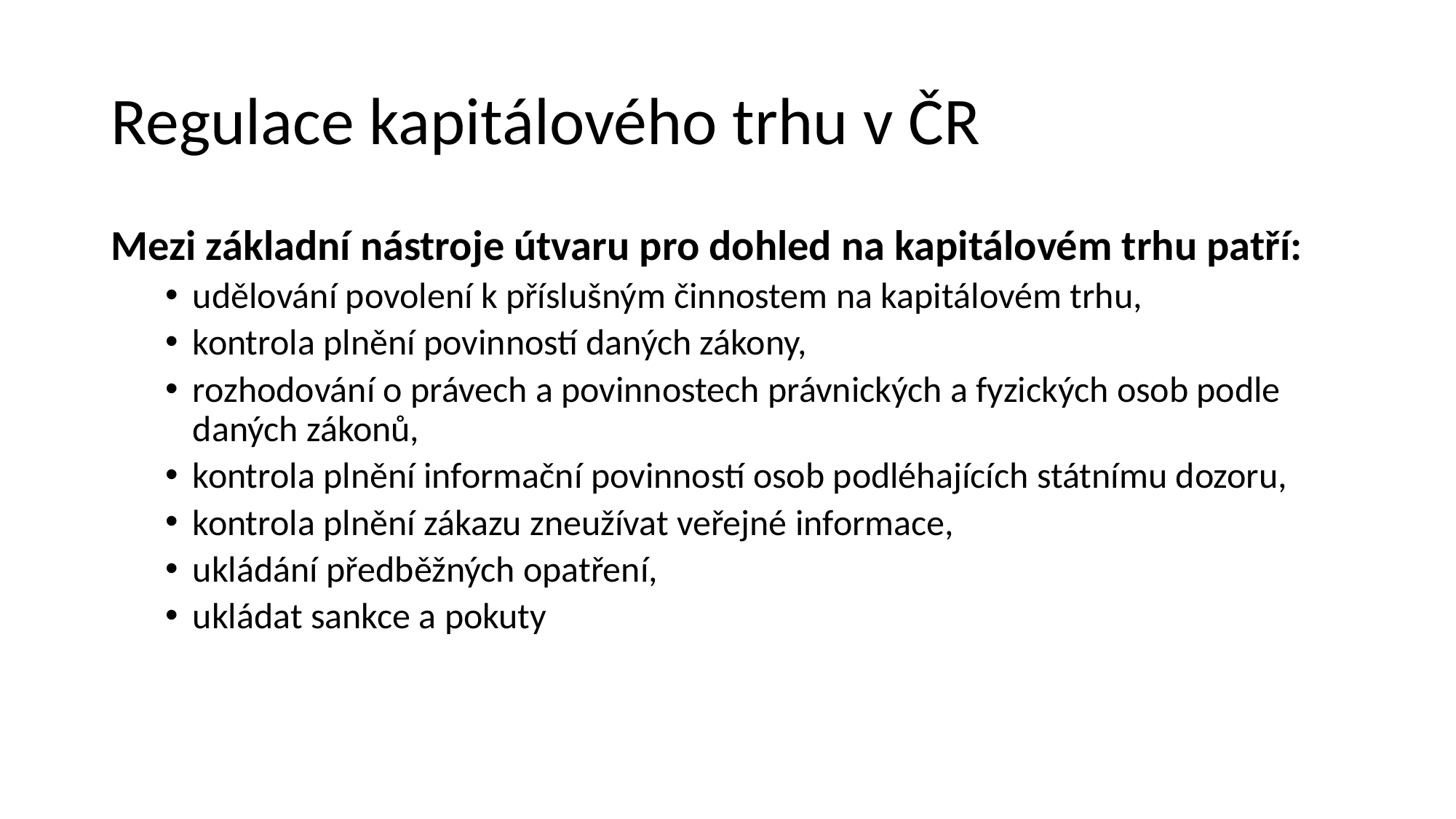

# Regulace kapitálového trhu v ČR
Mezi základní nástroje útvaru pro dohled na kapitálovém trhu patří:
udělování povolení k příslušným činnostem na kapitálovém trhu,
kontrola plnění povinností daných zákony,
rozhodování o právech a povinnostech právnických a fyzických osob podle daných zákonů,
kontrola plnění informační povinností osob podléhajících státnímu dozoru,
kontrola plnění zákazu zneužívat veřejné informace,
ukládání předběžných opatření,
ukládat sankce a pokuty